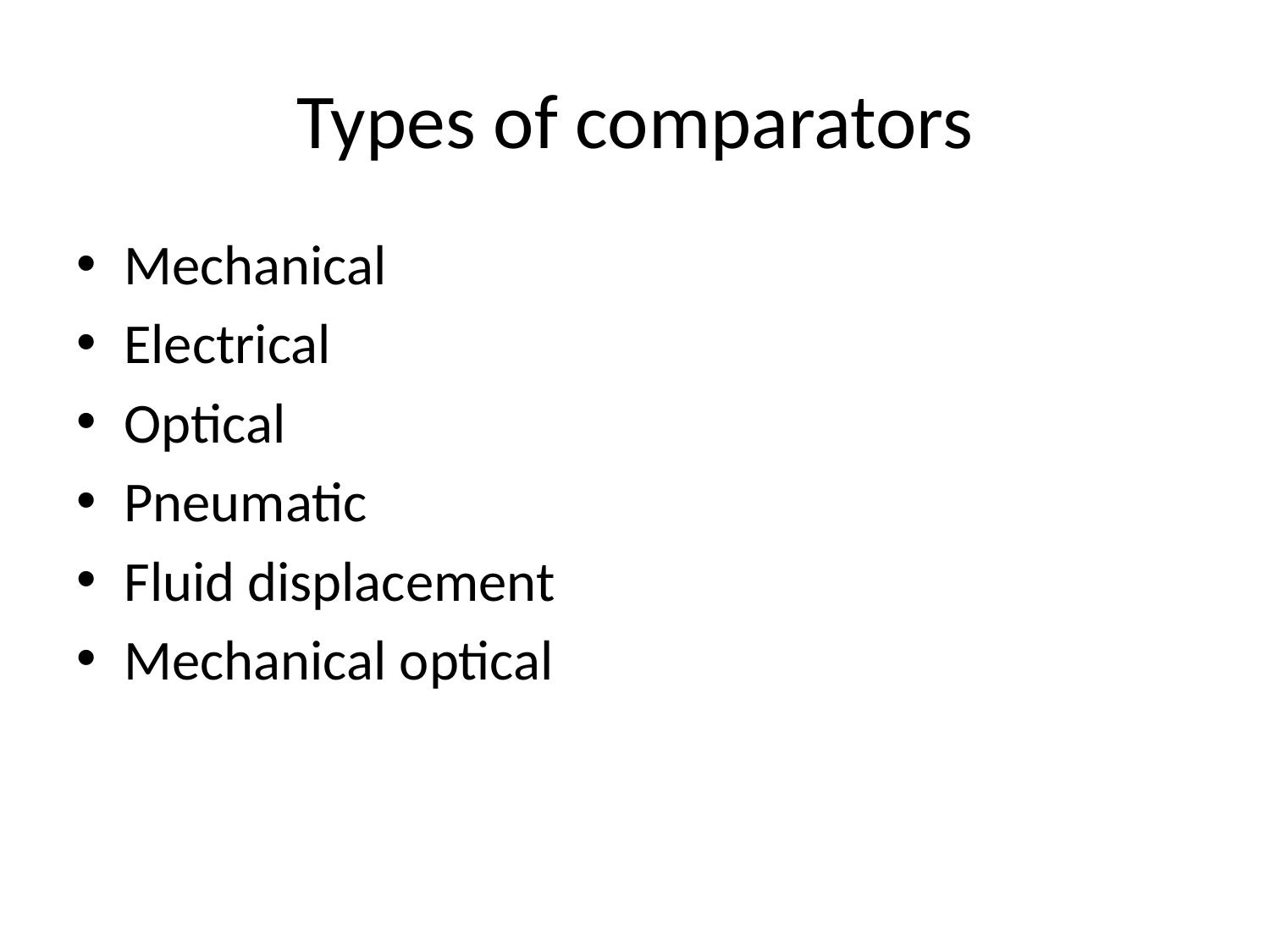

# Types of comparators
Mechanical
Electrical
Optical
Pneumatic
Fluid displacement
Mechanical optical